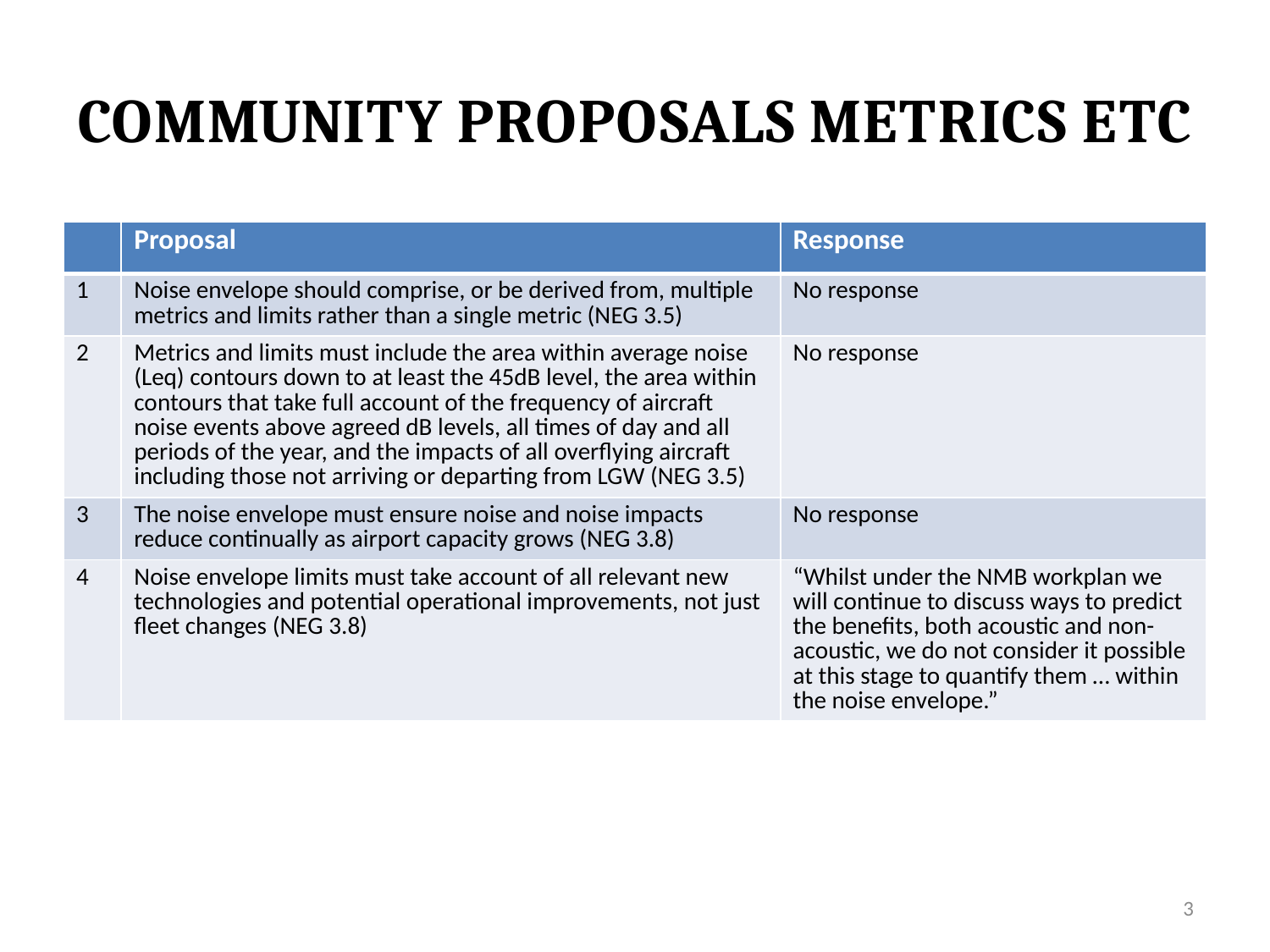

# COMMUNITY PROPOSALS METRICS ETC
|  | Proposal | Response |
| --- | --- | --- |
| 1 | Noise envelope should comprise, or be derived from, multiple metrics and limits rather than a single metric (NEG 3.5) | No response |
| 2 | Metrics and limits must include the area within average noise (Leq) contours down to at least the 45dB level, the area within contours that take full account of the frequency of aircraft noise events above agreed dB levels, all times of day and all periods of the year, and the impacts of all overflying aircraft including those not arriving or departing from LGW (NEG 3.5) | No response |
| 3 | The noise envelope must ensure noise and noise impacts reduce continually as airport capacity grows (NEG 3.8) | No response |
| 4 | Noise envelope limits must take account of all relevant new technologies and potential operational improvements, not just fleet changes (NEG 3.8) | “Whilst under the NMB workplan we will continue to discuss ways to predict the benefits, both acoustic and non-acoustic, we do not consider it possible at this stage to quantify them … within the noise envelope.” |
3